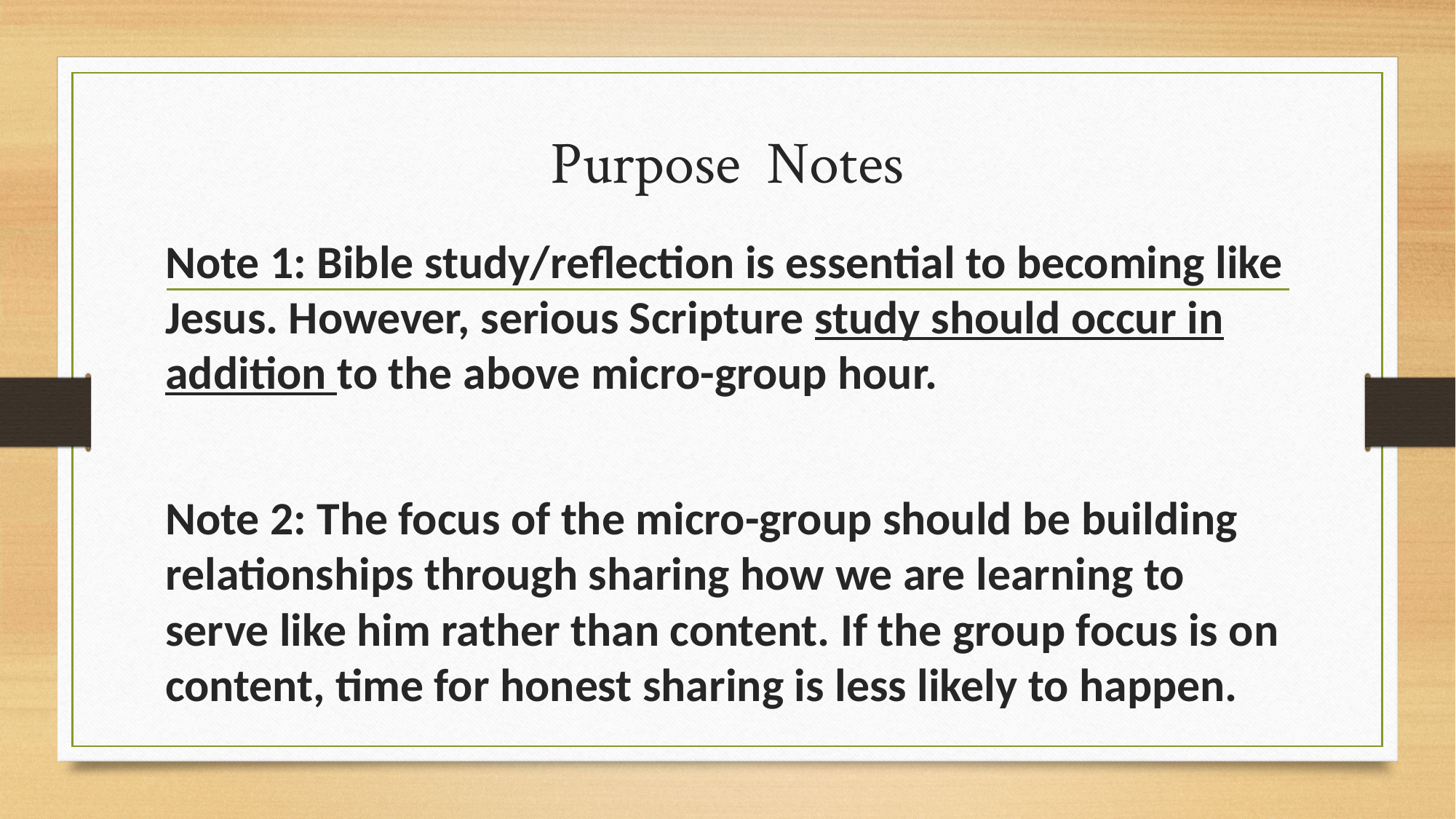

# Purpose  Notes
Note 1: Bible study/reflection is essential to becoming like Jesus. However, serious Scripture study should occur in addition to the above micro-group hour.

Note 2: The focus of the micro-group should be building relationships through sharing how we are learning to serve like him rather than content. If the group focus is on content, time for honest sharing is less likely to happen.